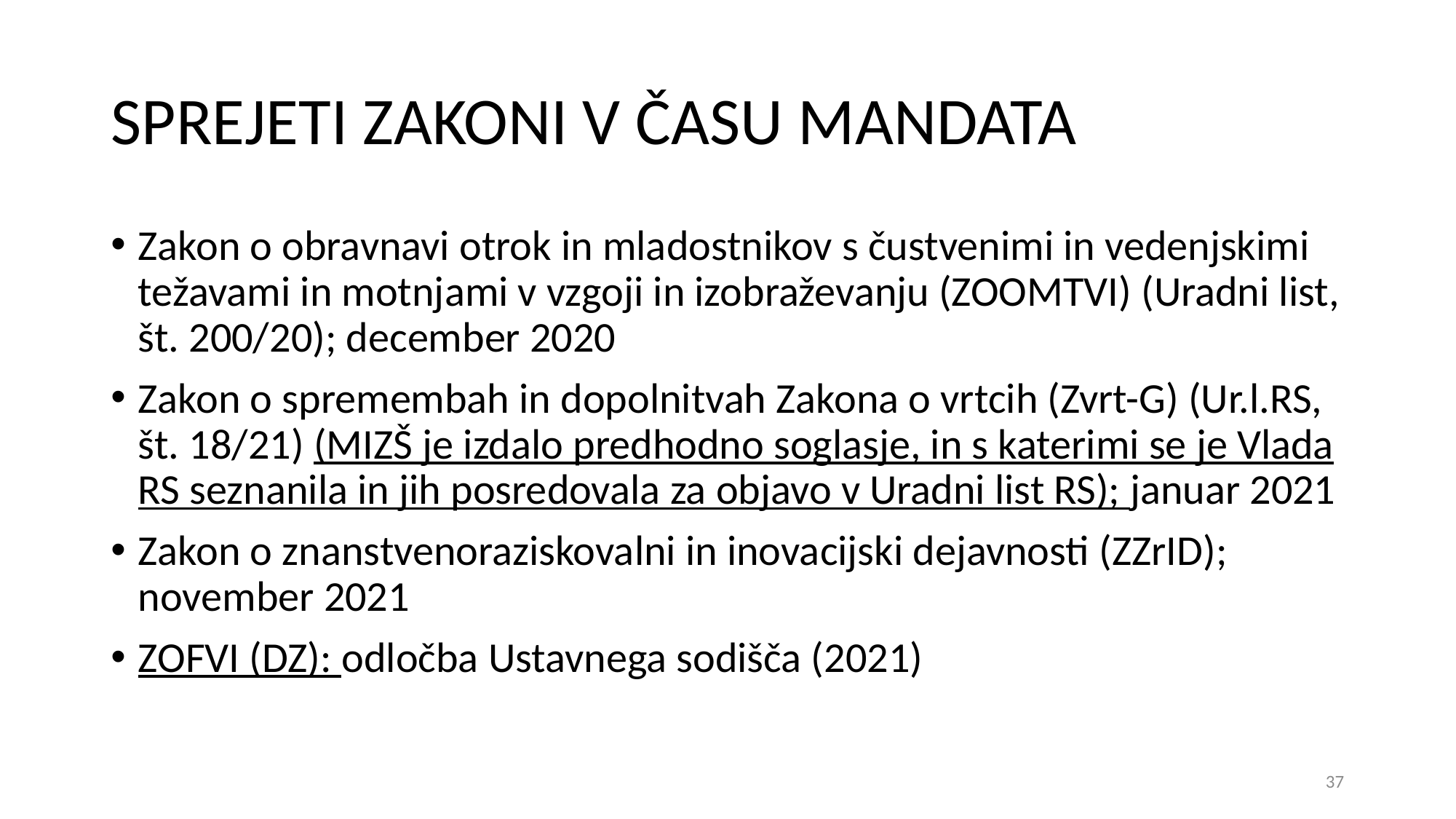

# SPREJETI ZAKONI V ČASU MANDATA
Zakon o obravnavi otrok in mladostnikov s čustvenimi in vedenjskimi težavami in motnjami v vzgoji in izobraževanju (ZOOMTVI) (Uradni list, št. 200/20); december 2020
Zakon o spremembah in dopolnitvah Zakona o vrtcih (Zvrt-G) (Ur.l.RS, št. 18/21) (MIZŠ je izdalo predhodno soglasje, in s katerimi se je Vlada RS seznanila in jih posredovala za objavo v Uradni list RS); januar 2021
Zakon o znanstvenoraziskovalni in inovacijski dejavnosti (ZZrID); november 2021
ZOFVI (DZ): odločba Ustavnega sodišča (2021)

37